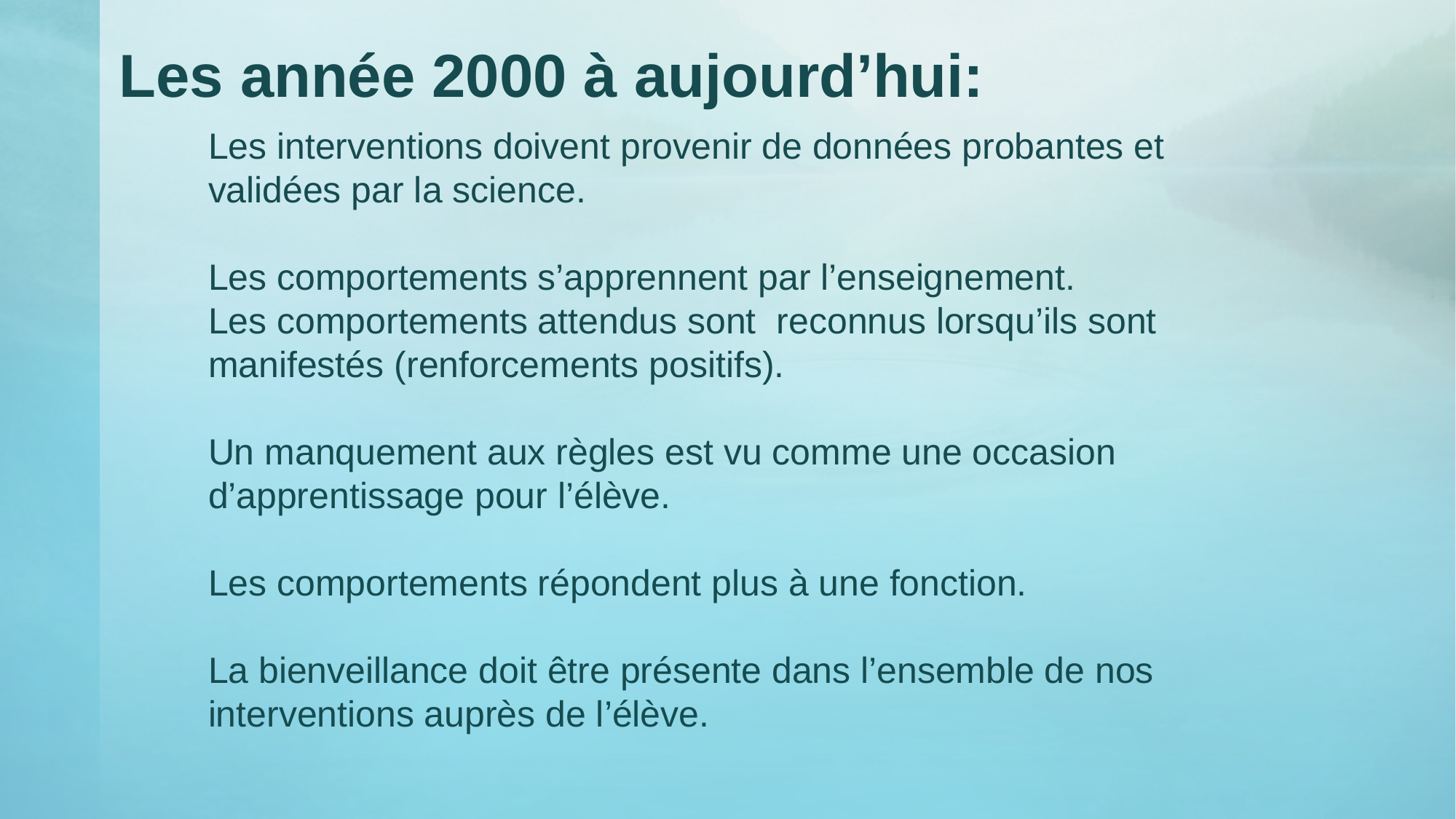

# Les année 2000 à aujourd’hui:
Les interventions doivent provenir de données probantes et validées par la science.

Les comportements s’apprennent par l’enseignement.
Les comportements attendus sont  reconnus lorsqu’ils sont manifestés (renforcements positifs).

Un manquement aux règles est vu comme une occasion d’apprentissage pour l’élève.

Les comportements répondent plus à une fonction.

La bienveillance doit être présente dans l’ensemble de nos interventions auprès de l’élève.